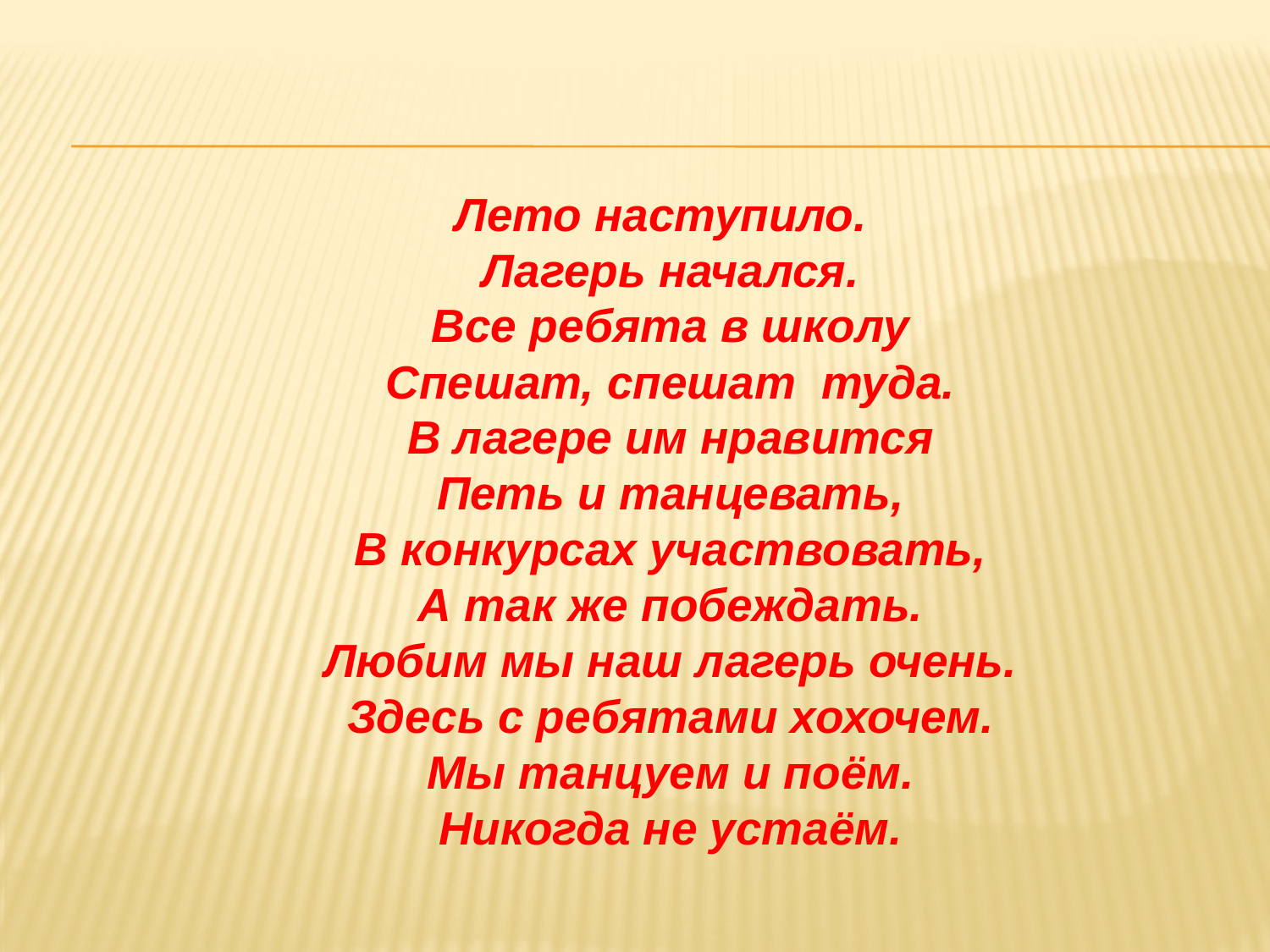

Лето наступило.
Лагерь начался.
Все ребята в школу
Спешат, спешат  туда.
В лагере им нравится
Петь и танцевать,
В конкурсах участвовать,
А так же побеждать.
Любим мы наш лагерь очень.
Здесь с ребятами хохочем.
Мы танцуем и поём.
Никогда не устаём.